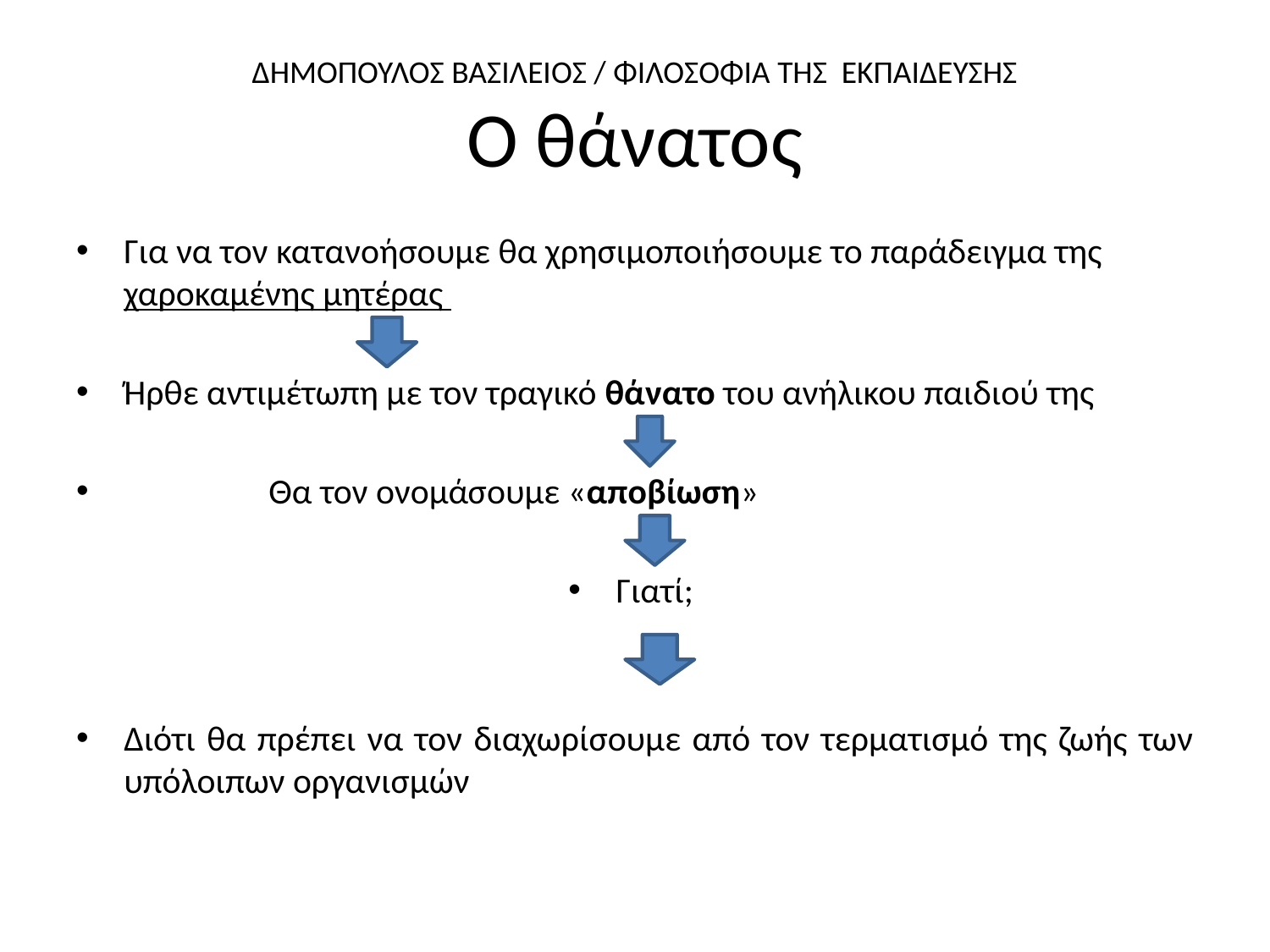

# ΔΗΜΟΠΟΥΛΟΣ ΒΑΣΙΛΕΙΟΣ / ΦΙΛΟΣΟΦΙΑ ΤΗΣ  ΕΚΠΑΙΔΕΥΣΗΣ Ο θάνατος
Για να τον κατανοήσουμε θα χρησιμοποιήσουμε το παράδειγμα της χαροκαμένης μητέρας

Ήρθε αντιμέτωπη με τον τραγικό θάνατο του ανήλικου παιδιού της

                  Θα τον ονομάσουμε «αποβίωση»

Γιατί;

Διότι θα πρέπει να τον διαχωρίσουμε από τον τερματισμό της ζωής των υπόλοιπων οργανισμών